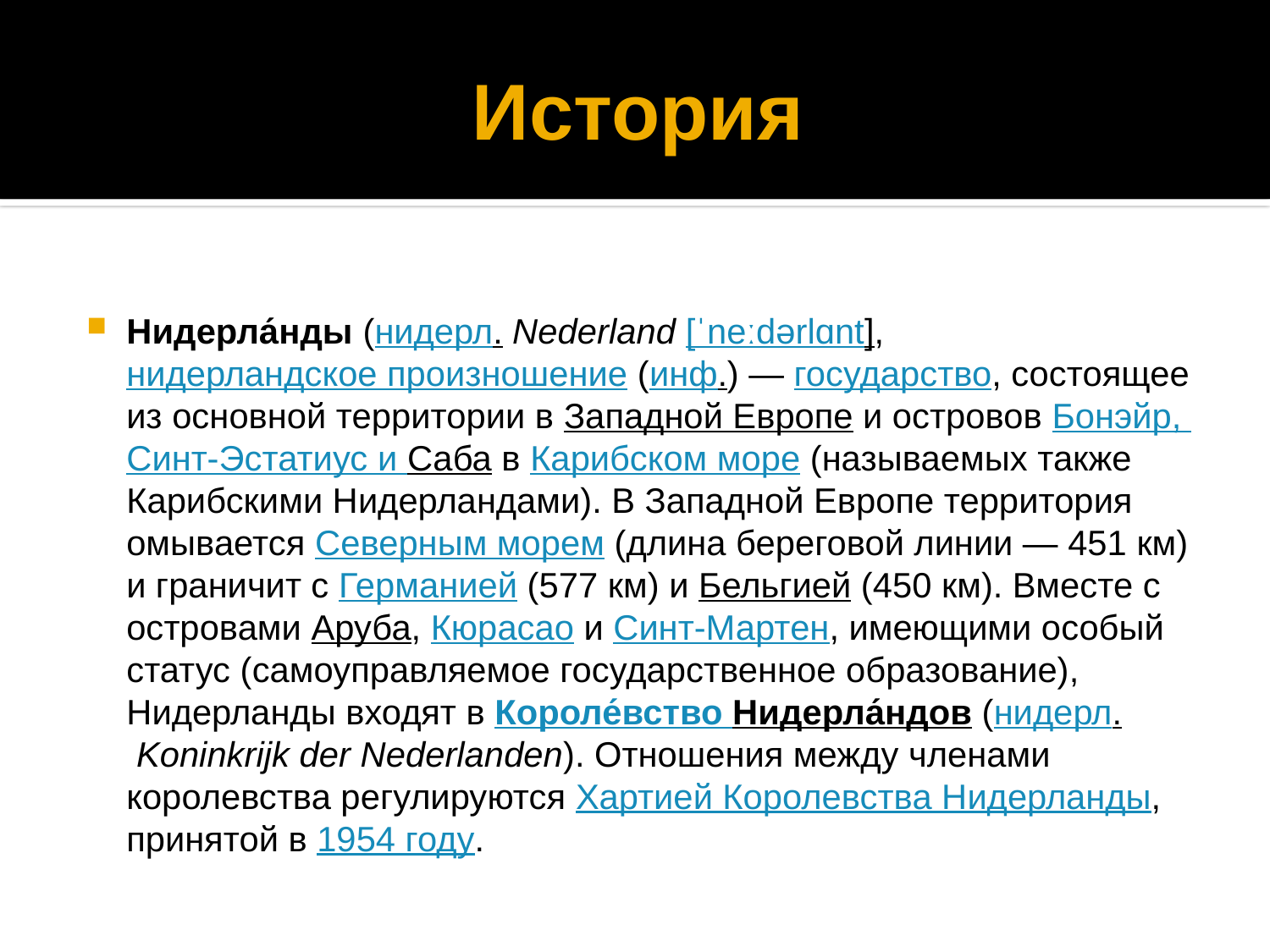

# История
Нидерла́нды (нидерл. Nederland [ˈneːdərlɑnt], нидерландское произношение (инф.) — государство, состоящее из основной территории в Западной Европе и островов Бонэйр, Синт-Эстатиус и Саба в Карибском море (называемых также Карибскими Нидерландами). В Западной Европе территория омывается Северным морем (длина береговой линии — 451 км) и граничит с Германией (577 км) и Бельгией (450 км). Вместе с островами Аруба, Кюрасао и Синт-Мартен, имеющими особый статус (самоуправляемое государственное образование), Нидерланды входят в Короле́вство Нидерла́ндов (нидерл. Koninkrijk der Nederlanden). Отношения между членами королевства регулируются Хартией Королевства Нидерланды, принятой в 1954 году.